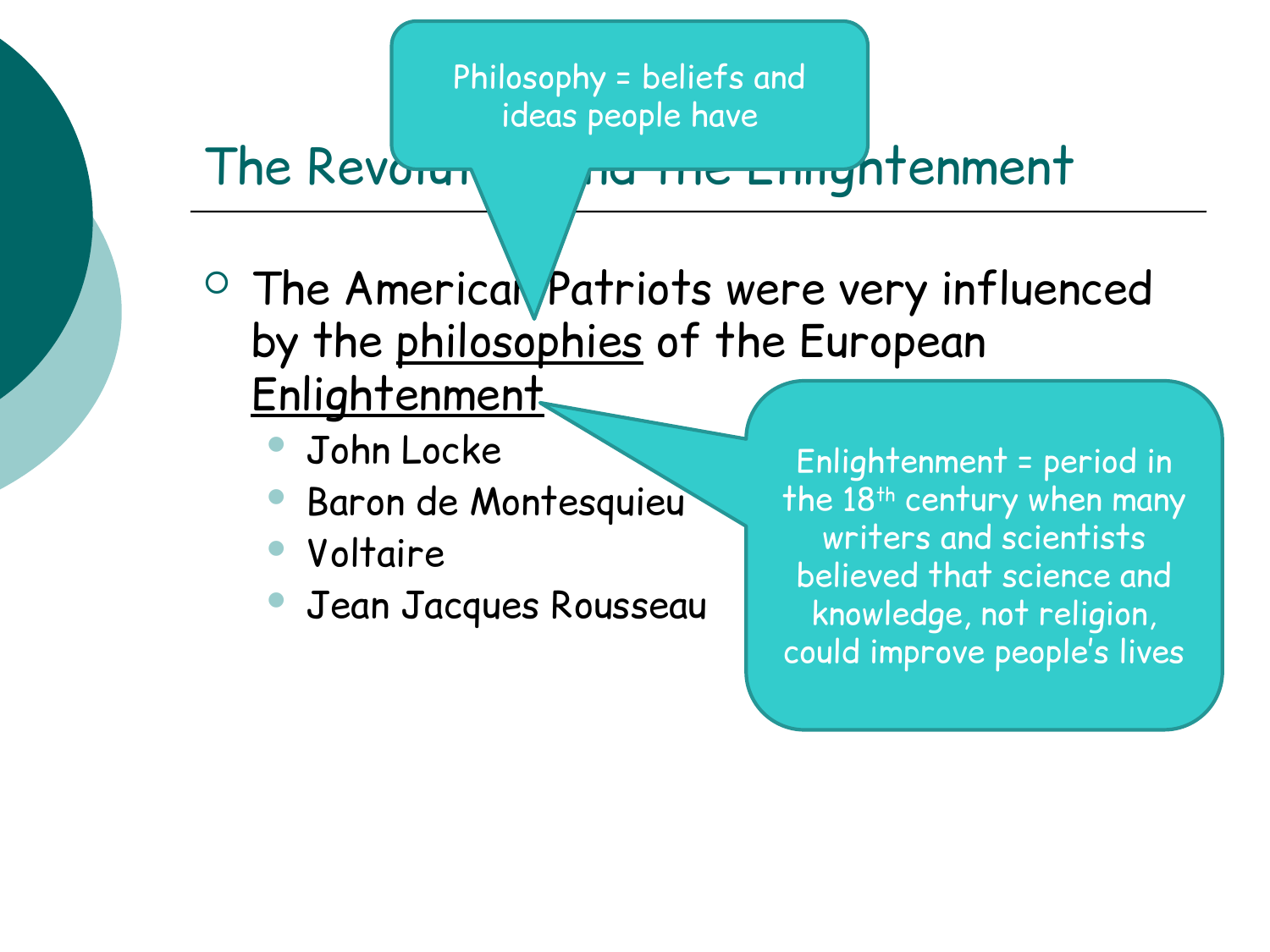

Philosophy = beliefs and ideas people have
# The Revolution and the Enlightenment
The American Patriots were very influenced by the philosophies of the European Enlightenment
John Locke
Baron de Montesquieu
Voltaire
Jean Jacques Rousseau
Enlightenment = period in the 18th century when many writers and scientists believed that science and knowledge, not religion, could improve people’s lives